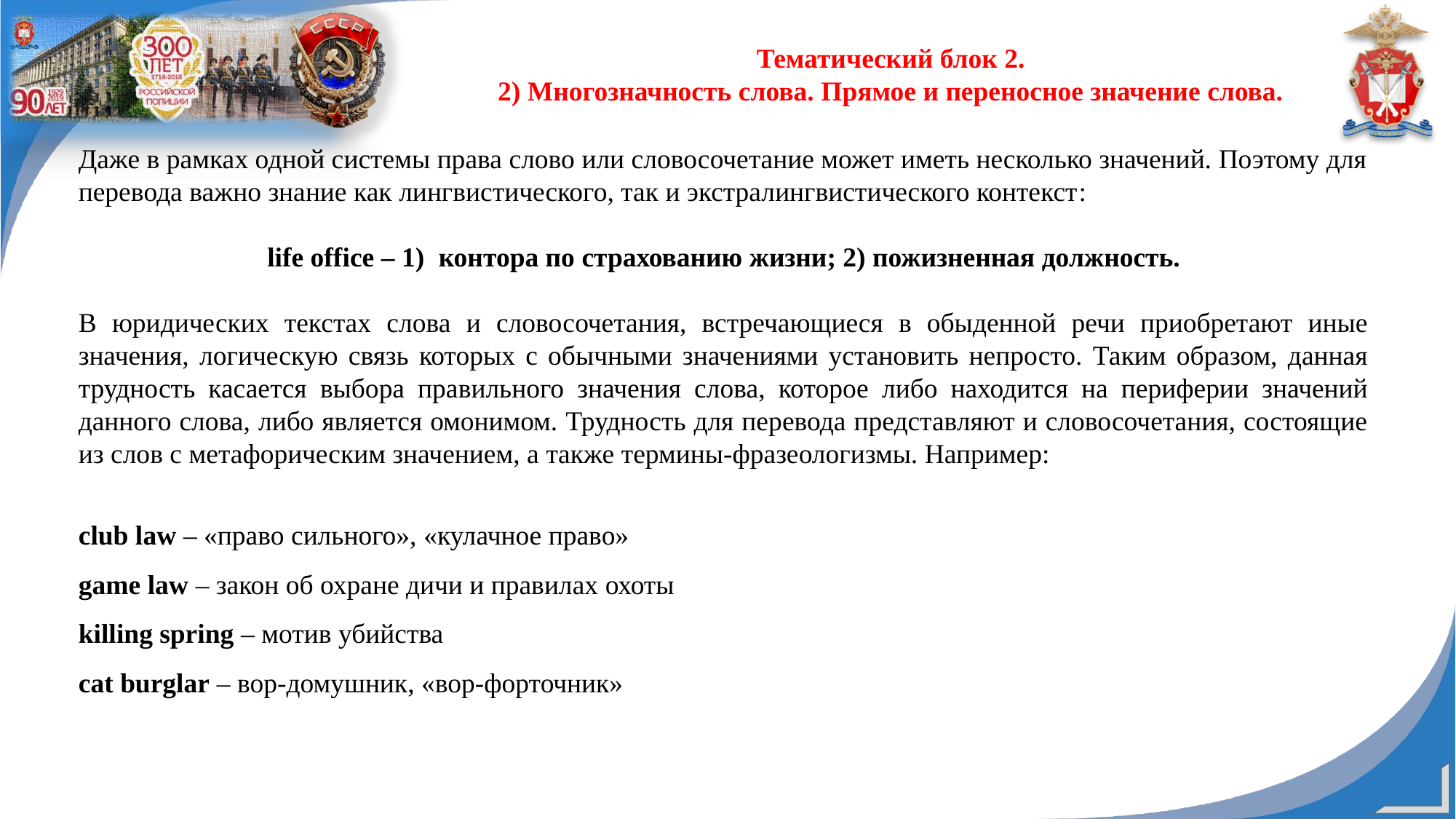

Тематический блок 2.
2) Многозначность слова. Прямое и переносное значение слова.
Даже в рамках одной системы права слово или словосочетание может иметь несколько значений. Поэтому для перевода важно знание как лингвистического, так и экстралингвистического контекст:

life office – 1)  контора по страхованию жизни; 2) пожизненная должность.

В юридических текстах слова и словосочетания, встречающиеся в обыденной речи приобретают иные значения, логическую связь которых с обычными значениями установить непросто. Таким образом, данная трудность касается выбора правильного значения слова, которое либо находится на периферии значений данного слова, либо является омонимом. Трудность для перевода представляют и словосочетания, состоящие из слов с метафорическим значением, а также термины-фразеологизмы. Например:

club law – «право сильного», «кулачное право»
game law – закон об охране дичи и правилах охоты
killing spring – мотив убийства
cat burglar – вор-домушник, «вор-форточник»